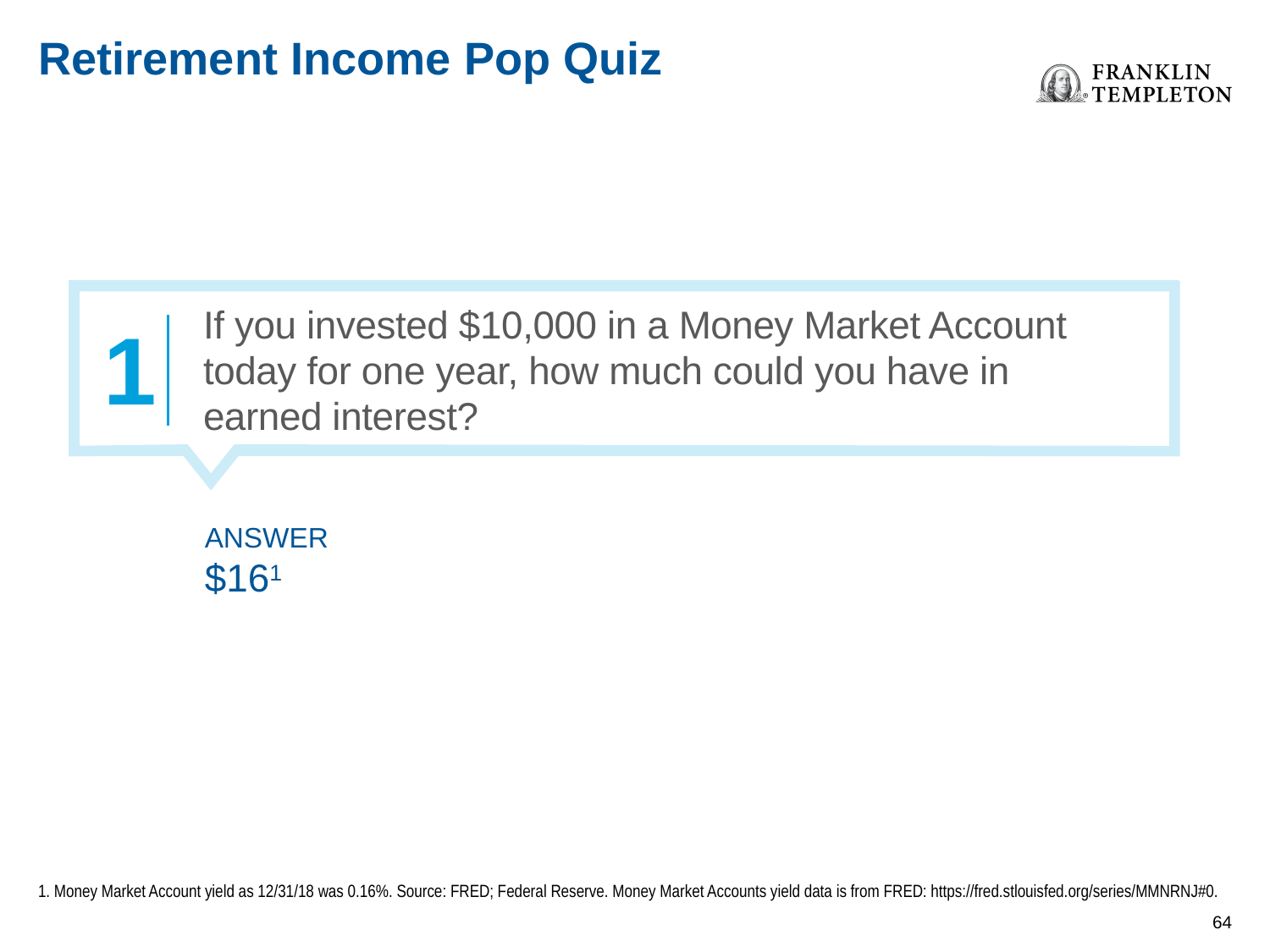

# Retirement Income Pop Quiz

If you invested $10,000 in a Money Market Account today for one year, how much could you have in earned interest?
1
ANSWER
$161
1. Money Market Account yield as 12/31/18 was 0.16%. Source: FRED; Federal Reserve. Money Market Accounts yield data is from FRED: https://fred.stlouisfed.org/series/MMNRNJ#0.
64